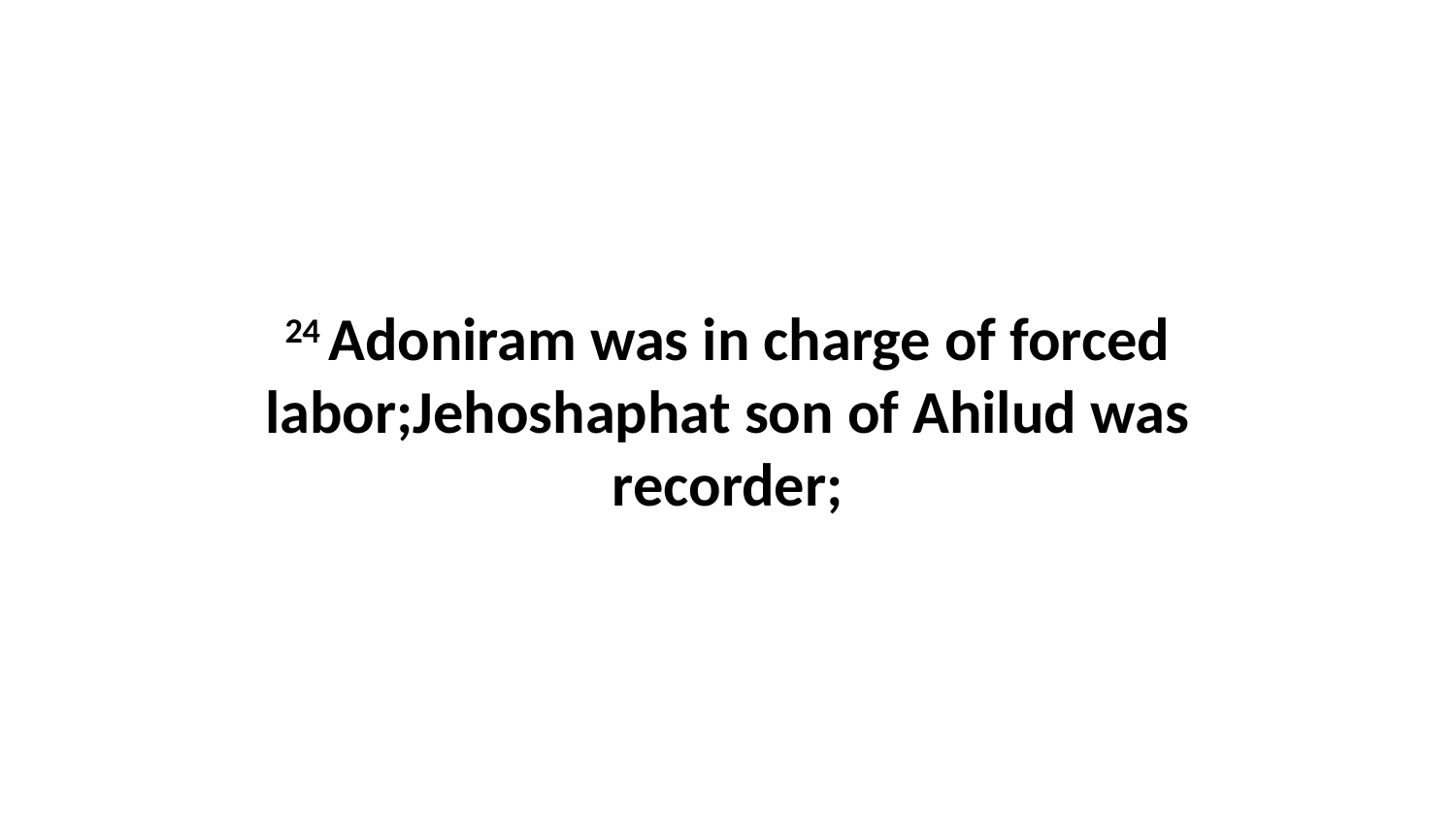

24 Adoniram was in charge of forced labor;Jehoshaphat son of Ahilud was recorder;